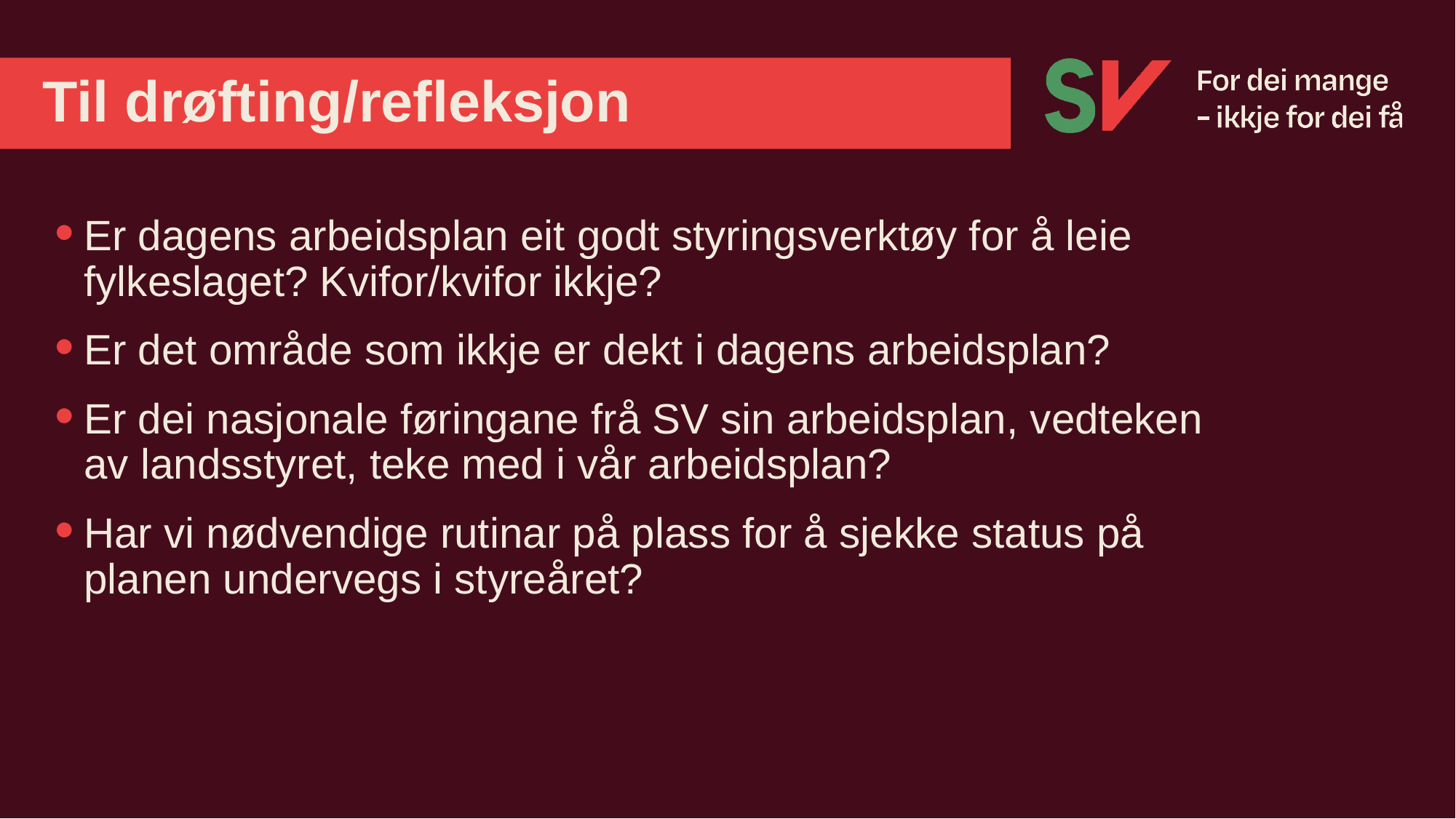

# Til drøfting/refleksjon
Er dagens arbeidsplan eit godt styringsverktøy for å leie fylkeslaget? Kvifor/kvifor ikkje?
Er det område som ikkje er dekt i dagens arbeidsplan?
Er dei nasjonale føringane frå SV sin arbeidsplan, vedteken av landsstyret, teke med i vår arbeidsplan?
Har vi nødvendige rutinar på plass for å sjekke status på planen undervegs i styreåret?